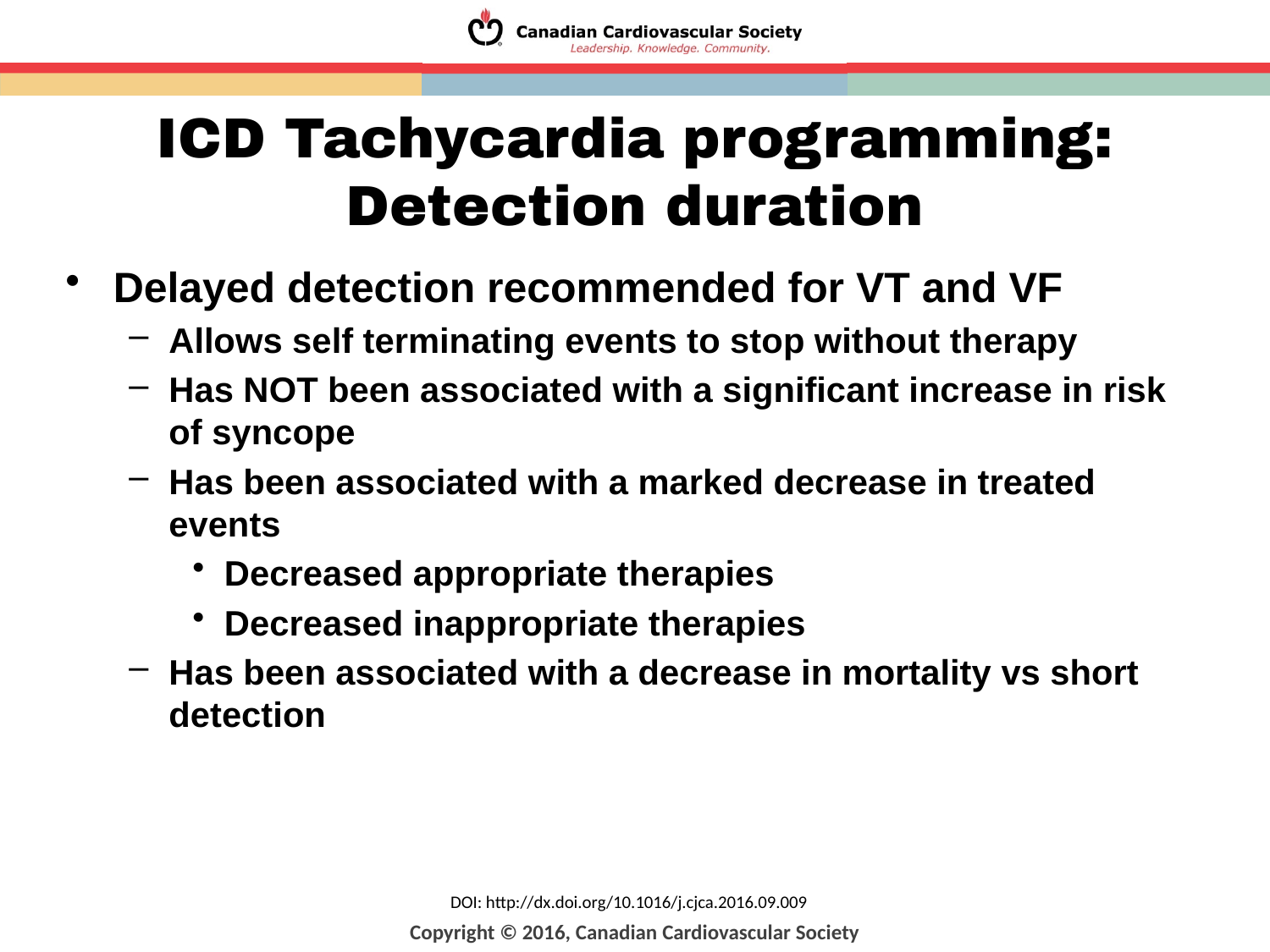

ICD Tachycardia programming:
Detection duration
Delayed detection recommended for VT and VF
Allows self terminating events to stop without therapy
Has NOT been associated with a significant increase in risk of syncope
Has been associated with a marked decrease in treated events
Decreased appropriate therapies
Decreased inappropriate therapies
Has been associated with a decrease in mortality vs short detection